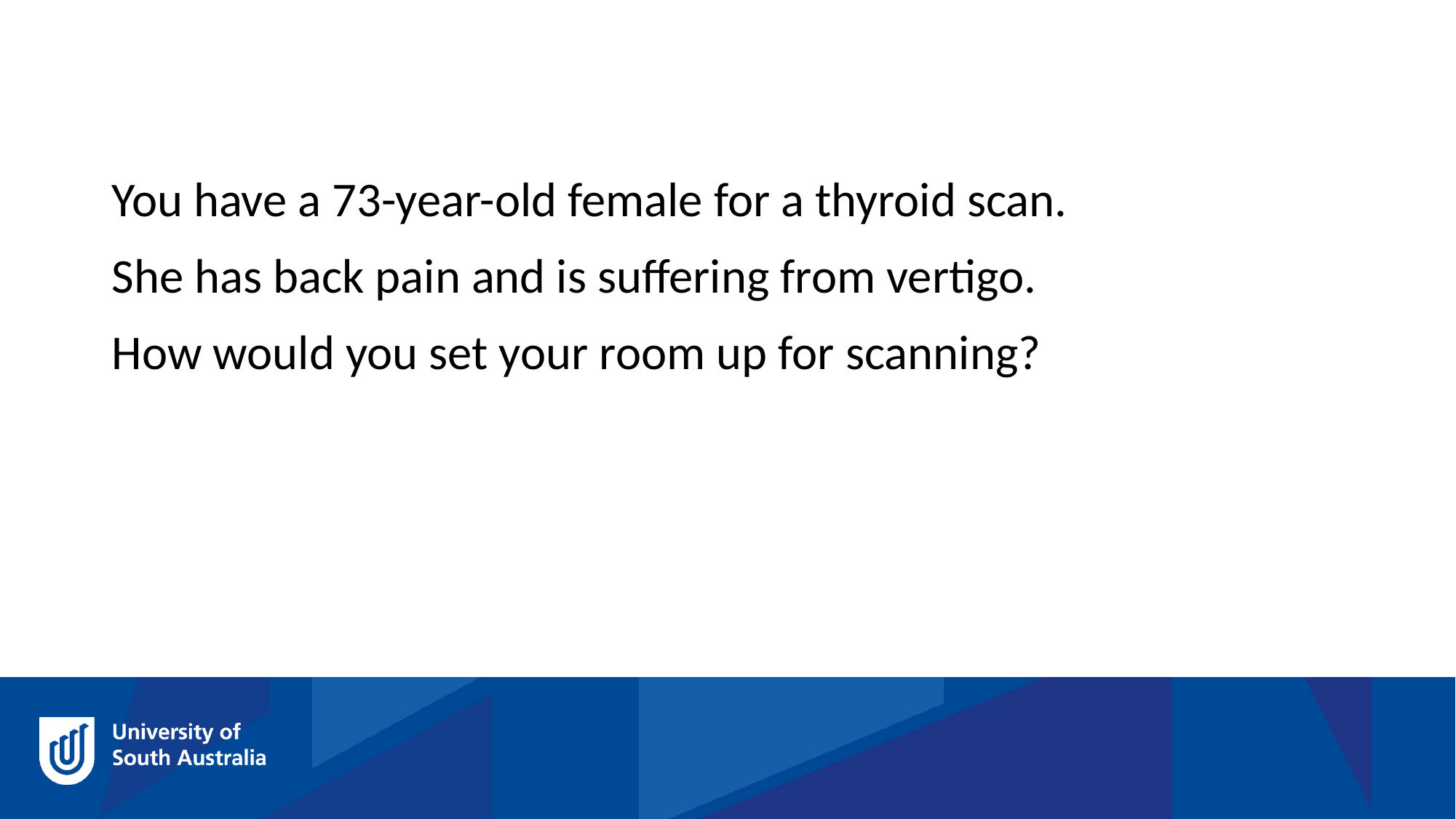

You have a 73-year-old female for a thyroid scan.
She has back pain and is suffering from vertigo.
How would you set your room up for scanning?